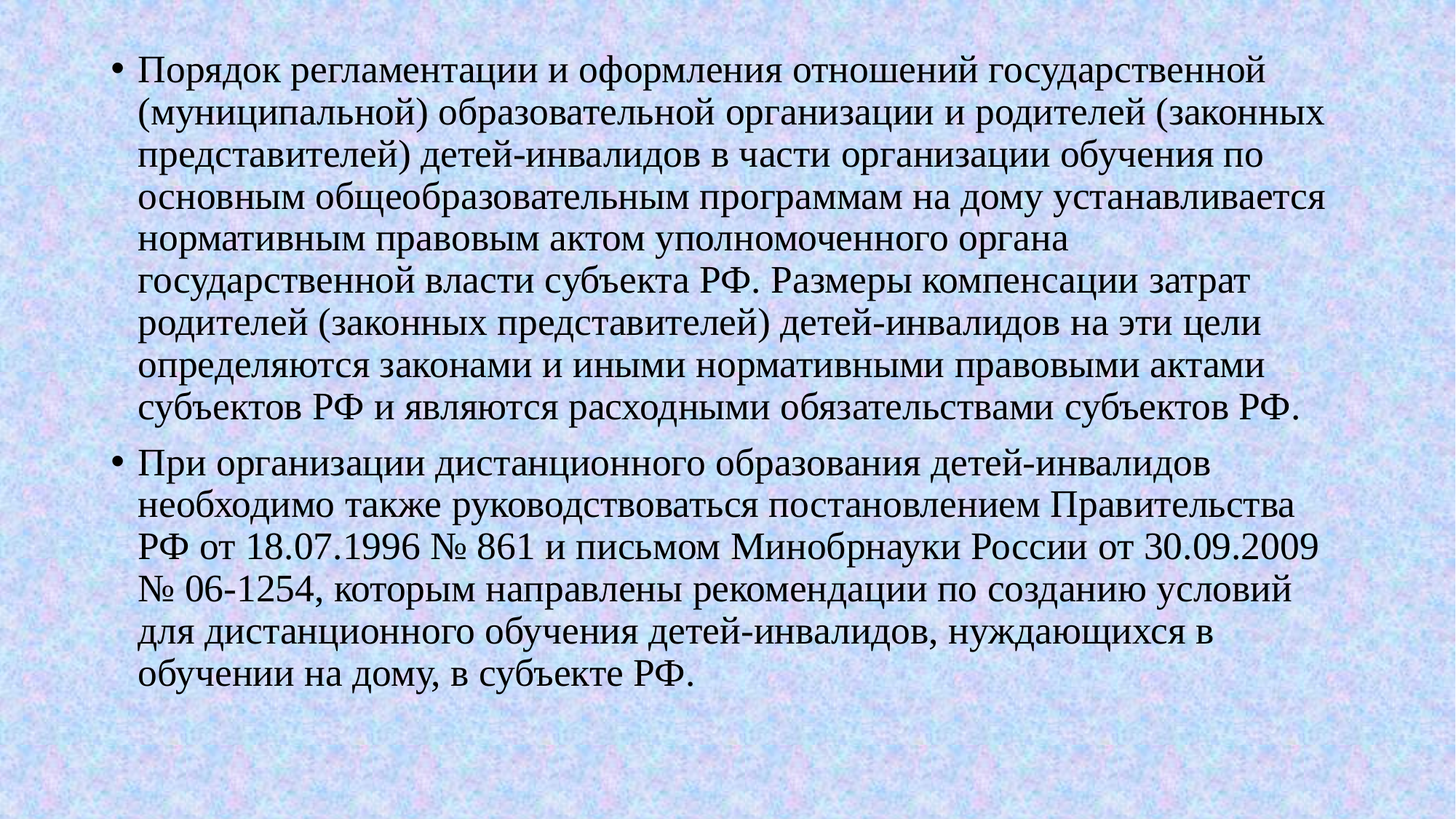

#
Порядок регламентации и оформления отношений государственной (муниципальной) образовательной организации и родителей (законных представителей) детей-инвалидов в части организации обучения по основным общеобразовательным программам на дому устанавливается нормативным правовым актом уполномоченного органа государственной власти субъекта РФ. Размеры компенсации затрат родителей (законных представителей) детей-инвалидов на эти цели определяются законами и иными нормативными правовыми актами субъектов РФ и являются расходными обязательствами субъектов РФ.
При организации дистанционного образования детей-инвалидов необходимо также руководствоваться постановлением Правительства РФ от 18.07.1996 № 861 и письмом Минобрнауки России от 30.09.2009 № 06-1254, которым направлены рекомендации по созданию условий для дистанционного обучения детей-инвалидов, нуждающихся в обучении на дому, в субъекте РФ.